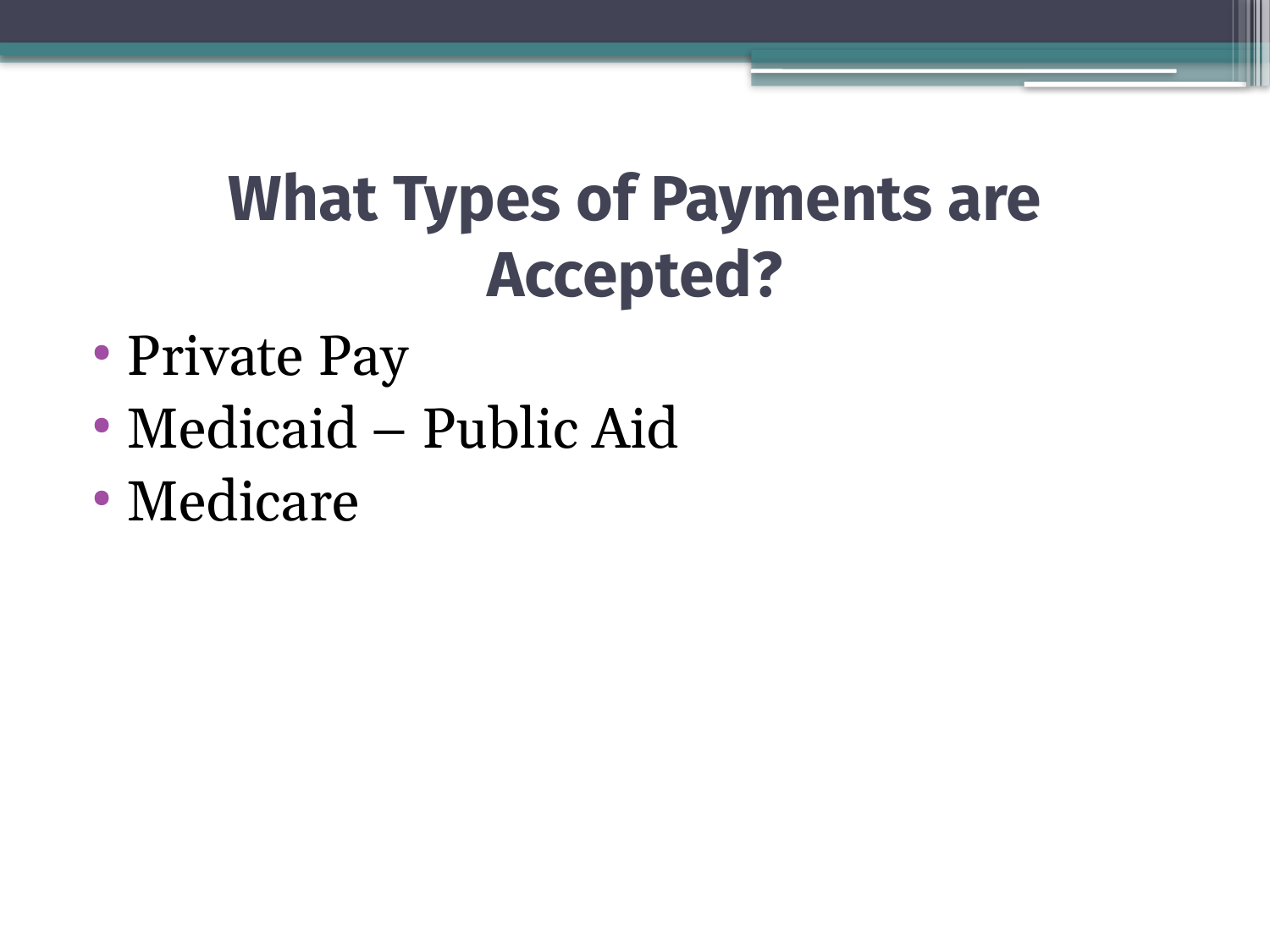

# What Types of Payments are Accepted?
Private Pay
Medicaid – Public Aid
Medicare